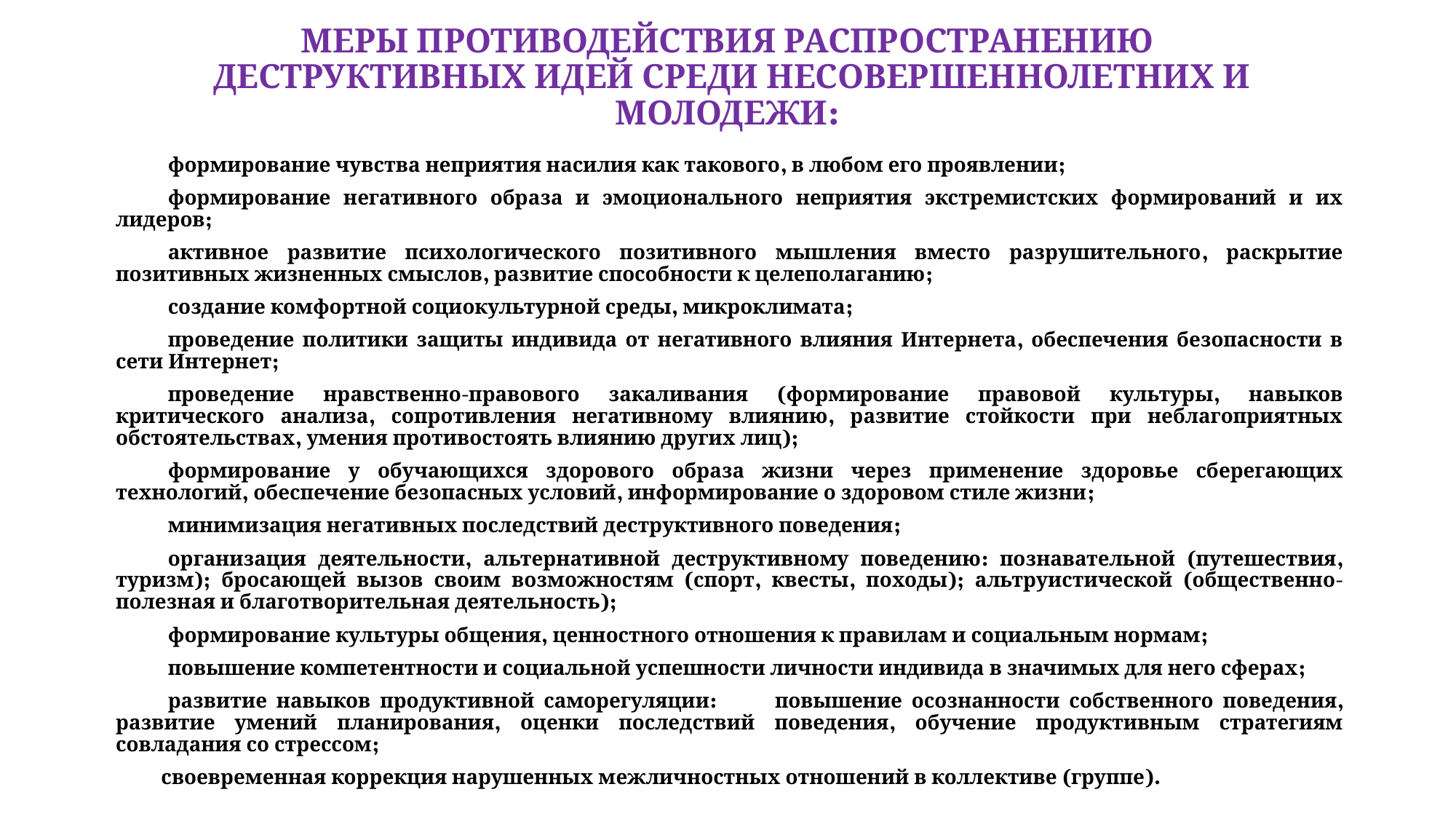

# МЕРЫ ПРОТИВОДЕЙСТВИЯ РАСПРОСТРАНЕНИЮ  ДЕСТРУКТИВНЫХ ИДЕЙ СРЕДИ НЕСОВЕРШЕННОЛЕТНИХ И МОЛОДЕЖИ:
формирование чувства неприятия насилия как такового, в любом его проявлении;
формирование негативного образа и эмоционального неприятия экстремистских формирований и их лидеров;
активное развитие психологического позитивного мышления вместо разрушительного, раскрытие позитивных жизненных смыслов, развитие способности к целеполаганию;
создание комфортной социокультурной среды, микроклимата;
проведение политики защиты индивида от негативного влияния Интернета, обеспечения безопасности в сети Интернет;
проведение нравственно-правового закаливания (формирование правовой культуры, навыков критического анализа, сопротивления негативному влиянию, развитие стойкости при неблагоприятных обстоятельствах, умения противостоять влиянию других лиц);
формирование у обучающихся здорового образа жизни через применение здоровье сберегающих технологий, обеспечение безопасных условий, информирование о здоровом стиле жизни;
минимизация негативных последствий деструктивного поведения;
организация деятельности, альтернативной деструктивному поведению: познавательной (путешествия, туризм); бросающей вызов своим возможностям (спорт, квесты, походы); альтруистической (общественно-полезная и благотворительная деятельность);
формирование культуры общения, ценностного отношения к правилам и социальным нормам;
повышение компетентности и социальной успешности личности индивида в значимых для него сферах;
развитие навыков продуктивной саморегуляции:	повышение осознанности собственного поведения, развитие умений планирования, оценки последствий поведения, обучение продуктивным стратегиям совладания со стрессом;
              своевременная коррекция нарушенных межличностных отношений в коллективе (группе).